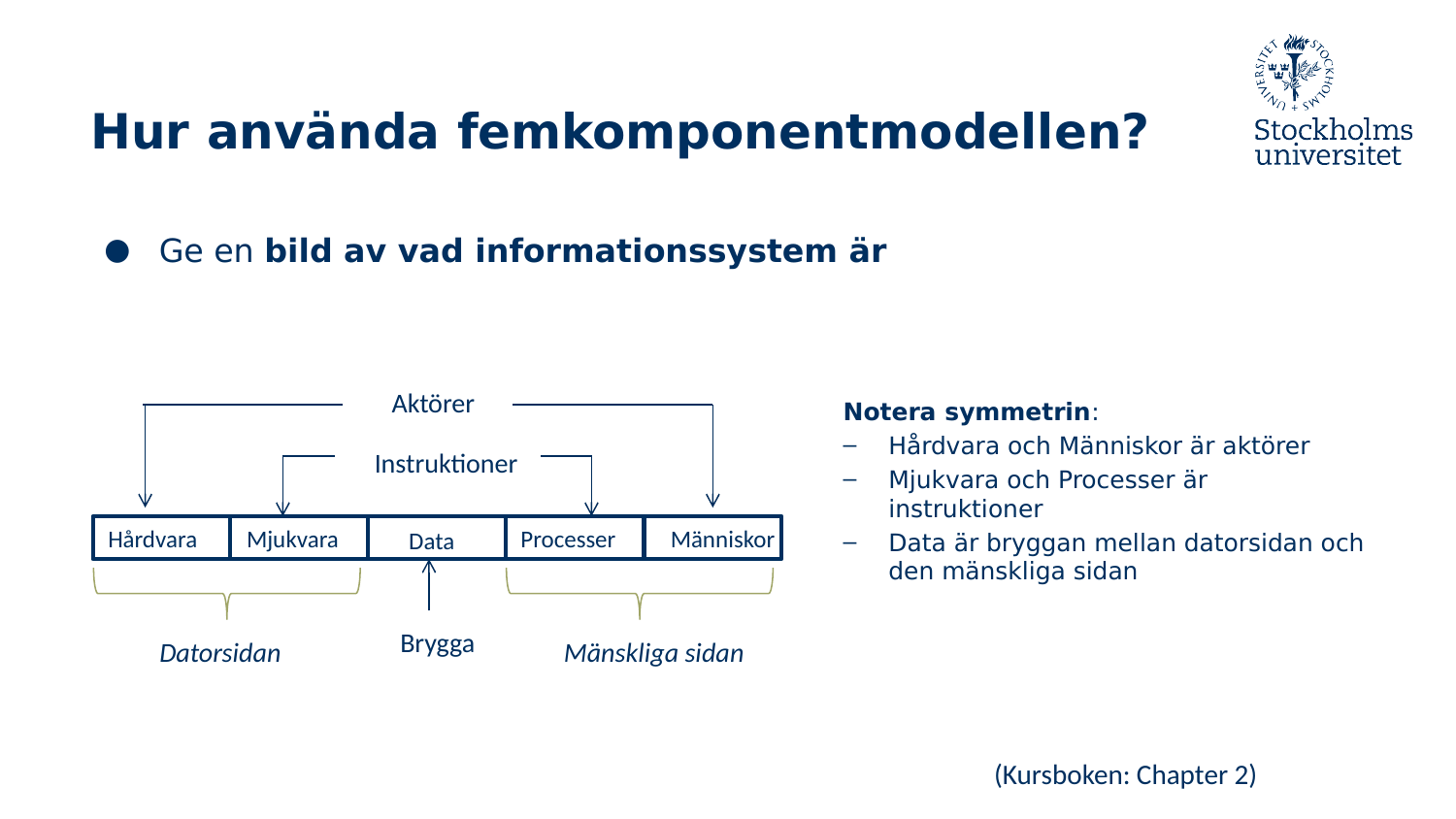

# Hur använda femkomponentmodellen?
Ge en bild av vad informationssystem är

Aktörer
Notera symmetrin:
Hårdvara och Människor är aktörer
Mjukvara och Processer är instruktioner
Data är bryggan mellan datorsidan och den mänskliga sidan

Instruktioner

Hårdvara
Mjukvara
Processer
Människor
Data
Brygga
Datorsidan
Mänskliga sidan
(Kursboken: Chapter 2)